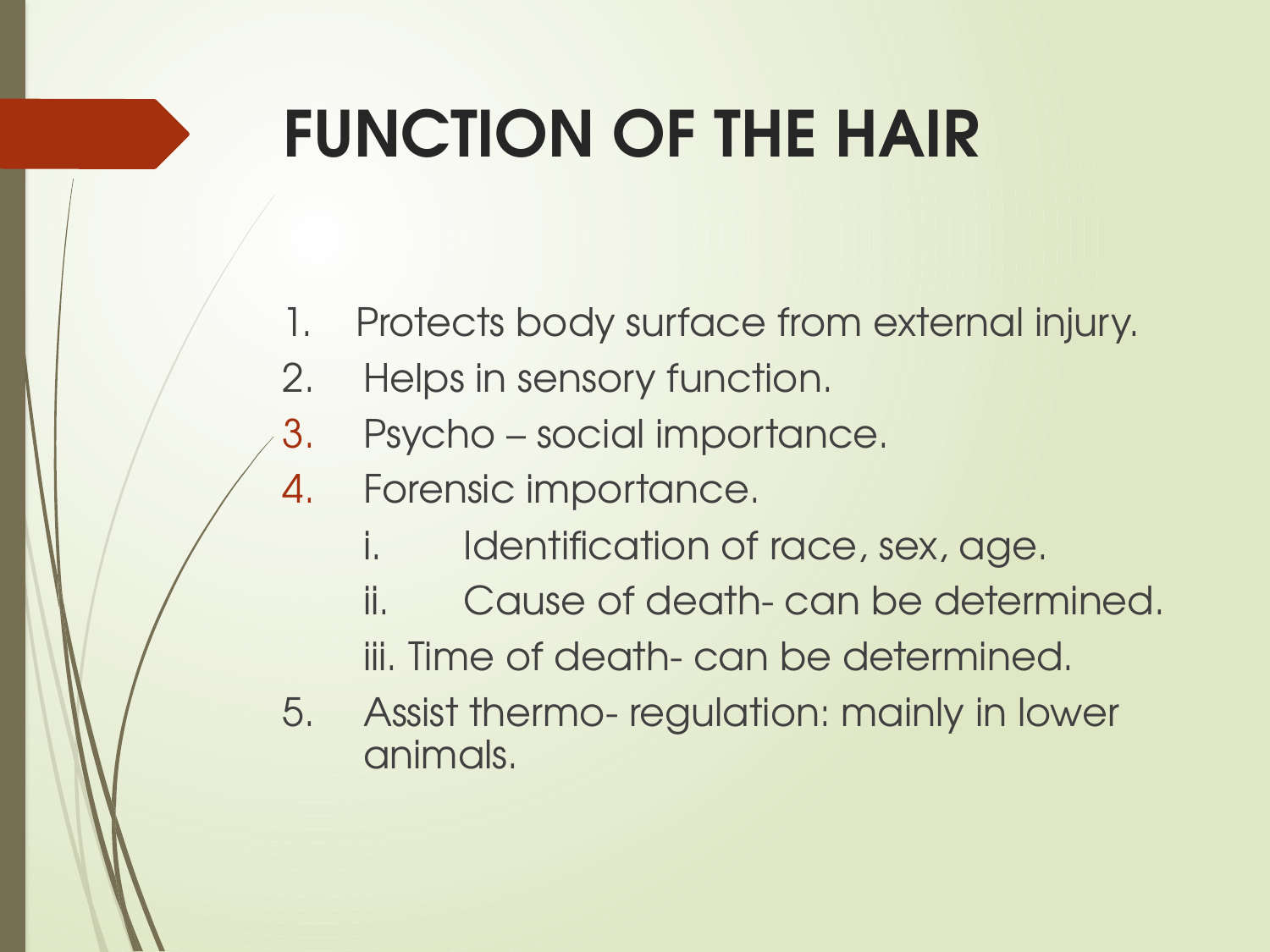

# FUNCTION OF THE HAIR
1.    Protects body surface from external injury.
2.	Helps in sensory function.
Psycho – social importance.
Forensic importance.
	i.	Identification of race, sex, age.
	ii.	Cause of death- can be determined.
	iii. Time of death- can be determined.
5.	Assist thermo- regulation: mainly in lower animals.